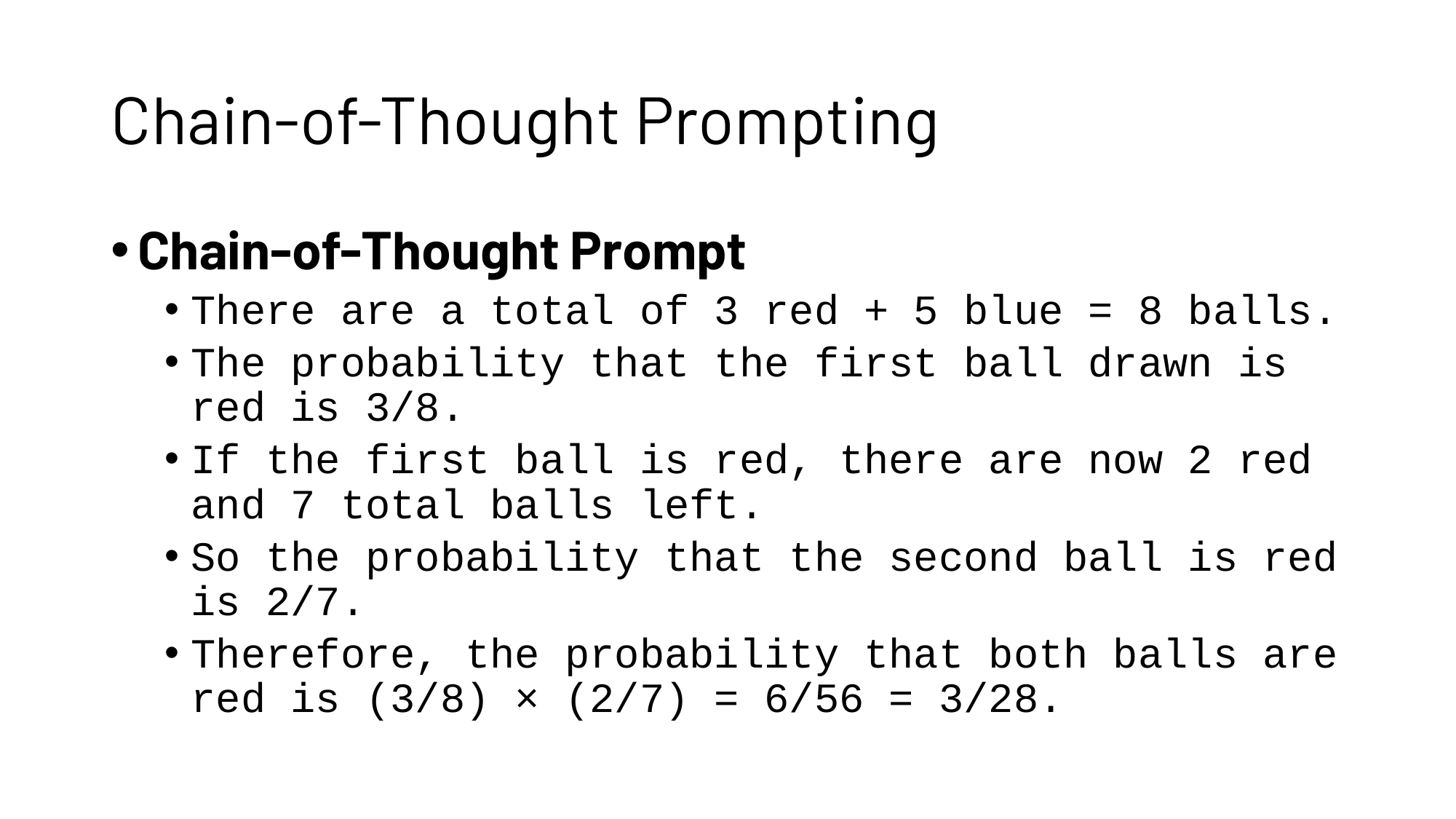

# Chain-of-Thought Prompting
Chain-of-Thought Prompt
There are a total of 3 red + 5 blue = 8 balls.
The probability that the first ball drawn is red is 3/8.
If the first ball is red, there are now 2 red and 7 total balls left.
So the probability that the second ball is red is 2/7.
Therefore, the probability that both balls are red is (3/8) × (2/7) = 6/56 = 3/28.